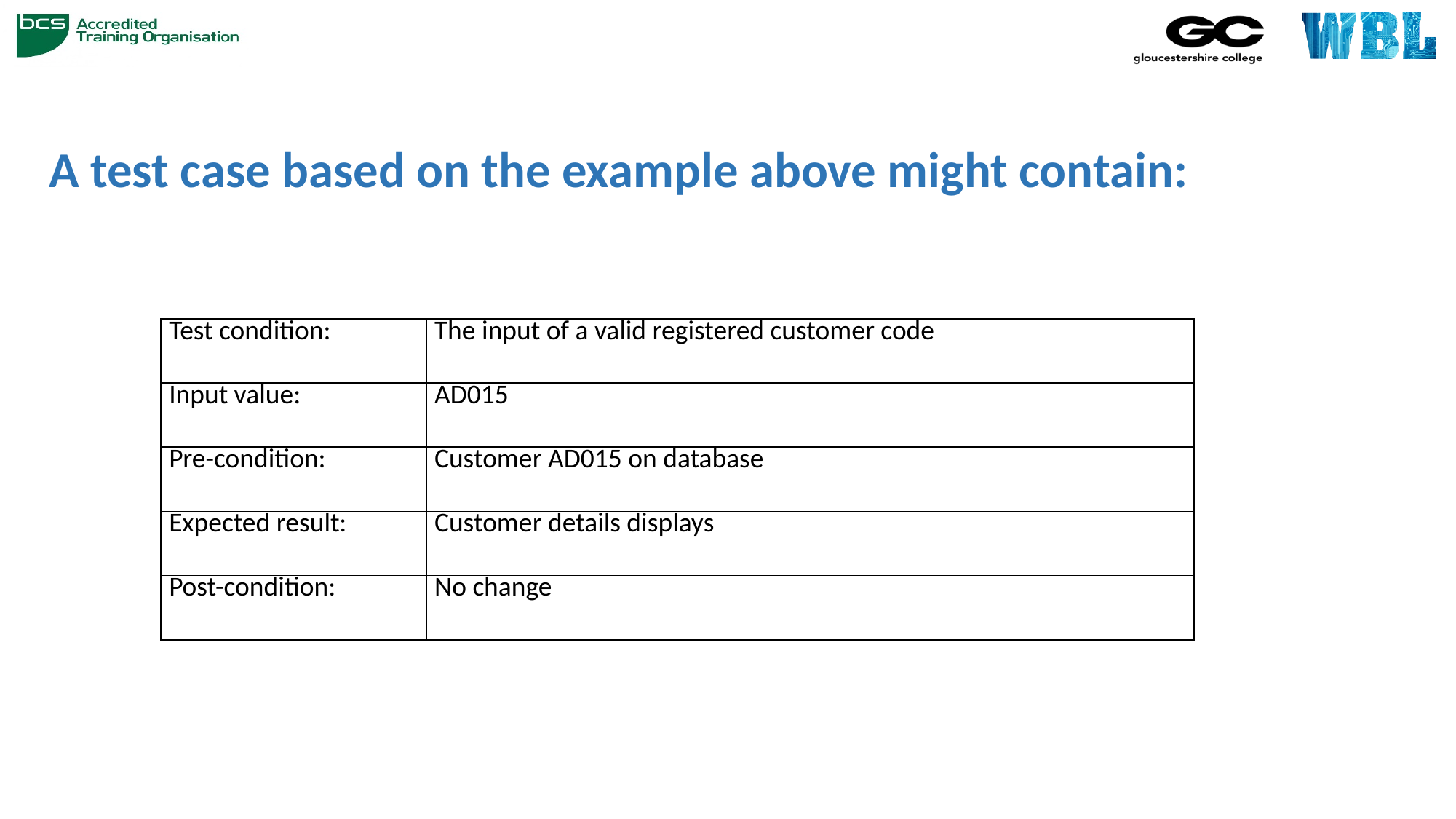

# A test case based on the example above might contain:
| Test condition: | The input of a valid registered customer code |
| --- | --- |
| Input value: | AD015 |
| Pre-condition: | Customer AD015 on database |
| Expected result: | Customer details displays |
| Post-condition: | No change |